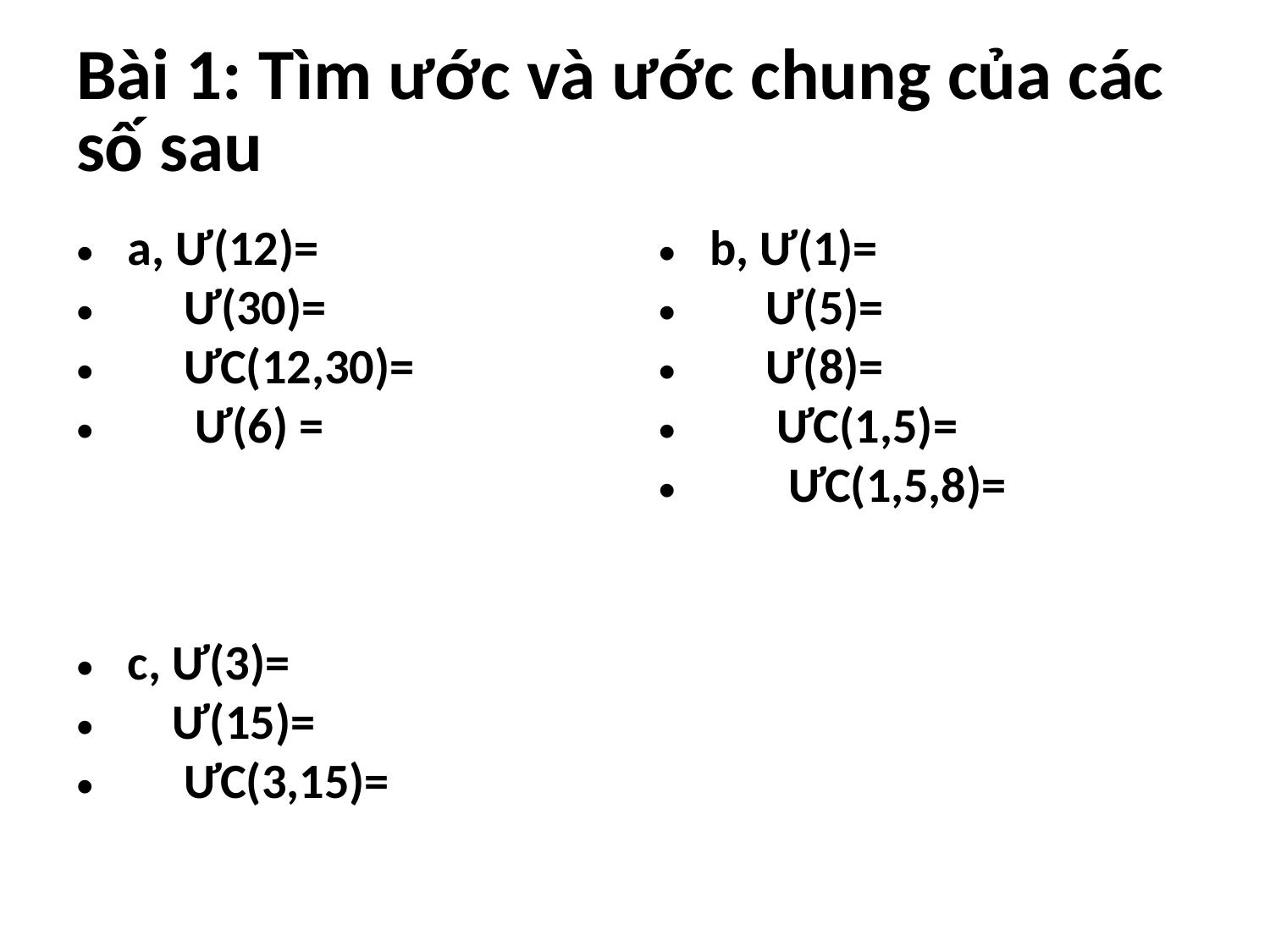

# Bài 1: Tìm ước và ước chung của các số sau
a, Ư(12)=
     Ư(30)=
     ƯC(12,30)=
      Ư(6) =

c, Ư(3)=
    Ư(15)=
     ƯC(3,15)=
b, Ư(1)=
     Ư(5)=
     Ư(8)=
      ƯC(1,5)=
       ƯC(1,5,8)=